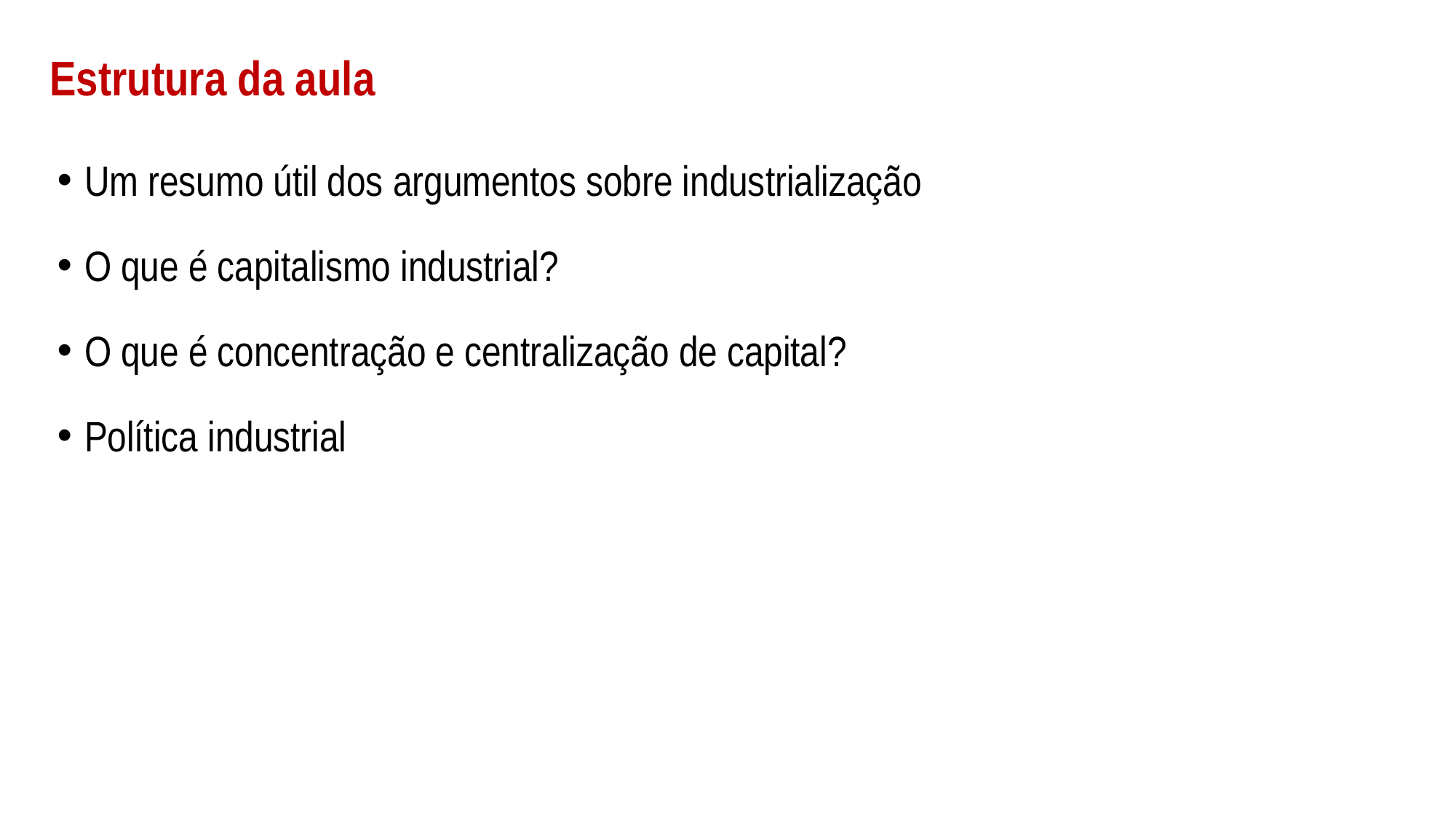

# Estrutura da aula
Um resumo útil dos argumentos sobre industrialização
O que é capitalismo industrial?
O que é concentração e centralização de capital?
Política industrial